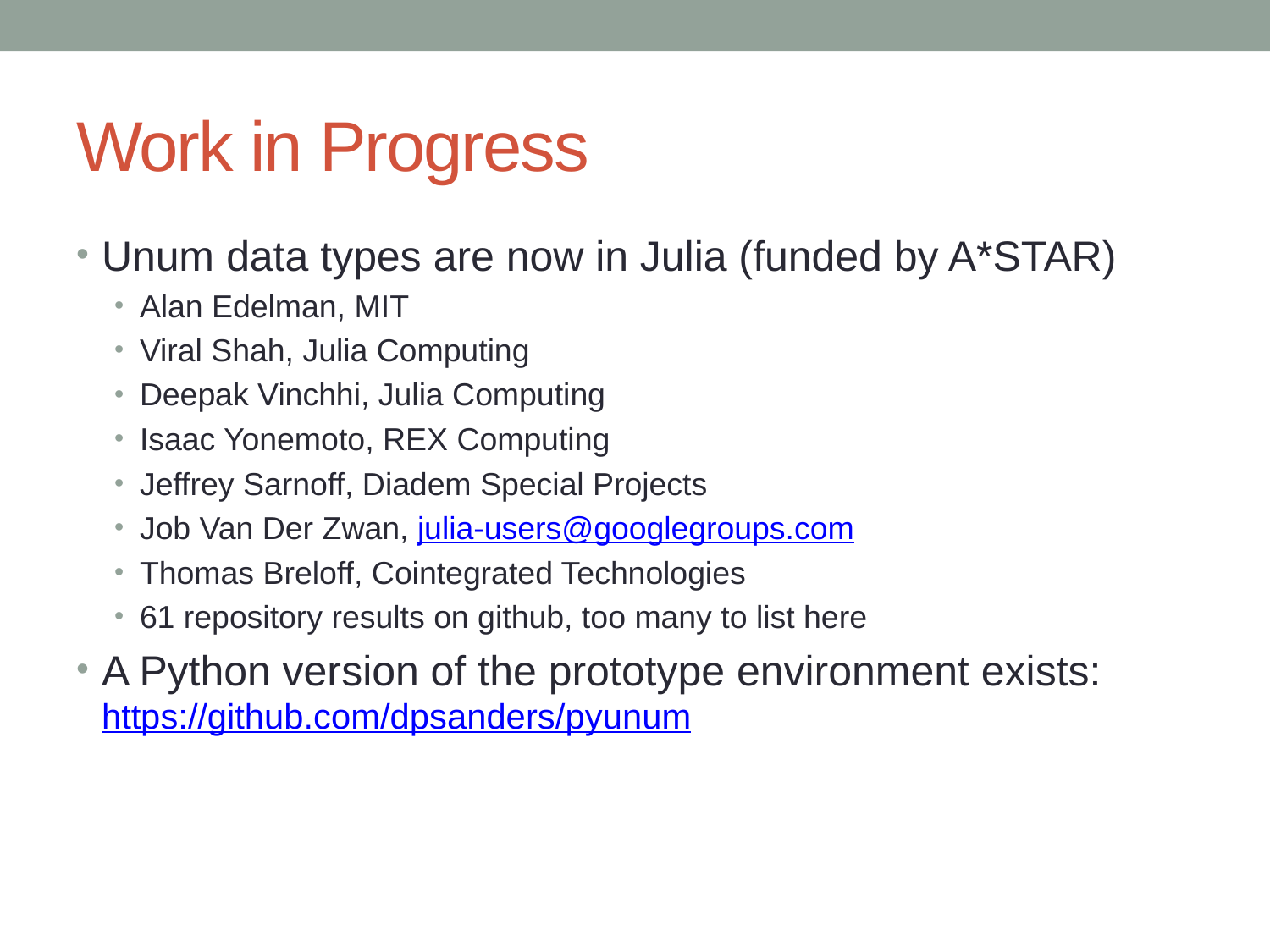

# Work in Progress
Unum data types are now in Julia (funded by A*STAR)
Alan Edelman, MIT
Viral Shah, Julia Computing
Deepak Vinchhi, Julia Computing
Isaac Yonemoto, REX Computing
Jeffrey Sarnoff, Diadem Special Projects
Job Van Der Zwan, julia-users@googlegroups.com
Thomas Breloff, Cointegrated Technologies
61 repository results on github, too many to list here
A Python version of the prototype environment exists:
https://github.com/dpsanders/pyunum